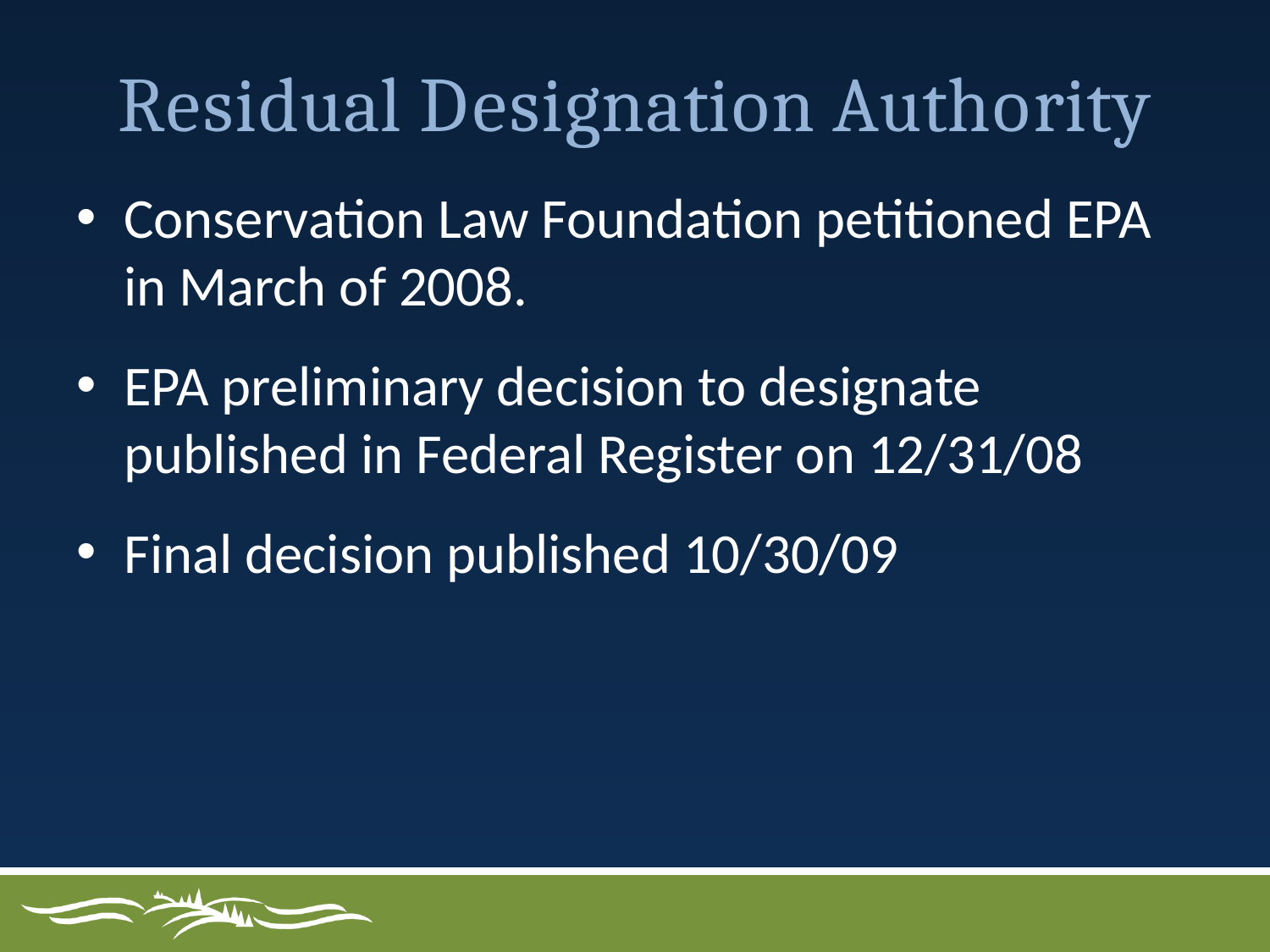

# Residual Designation Authority
Conservation Law Foundation petitioned EPA in March of 2008.
EPA preliminary decision to designate published in Federal Register on 12/31/08
Final decision published 10/30/09